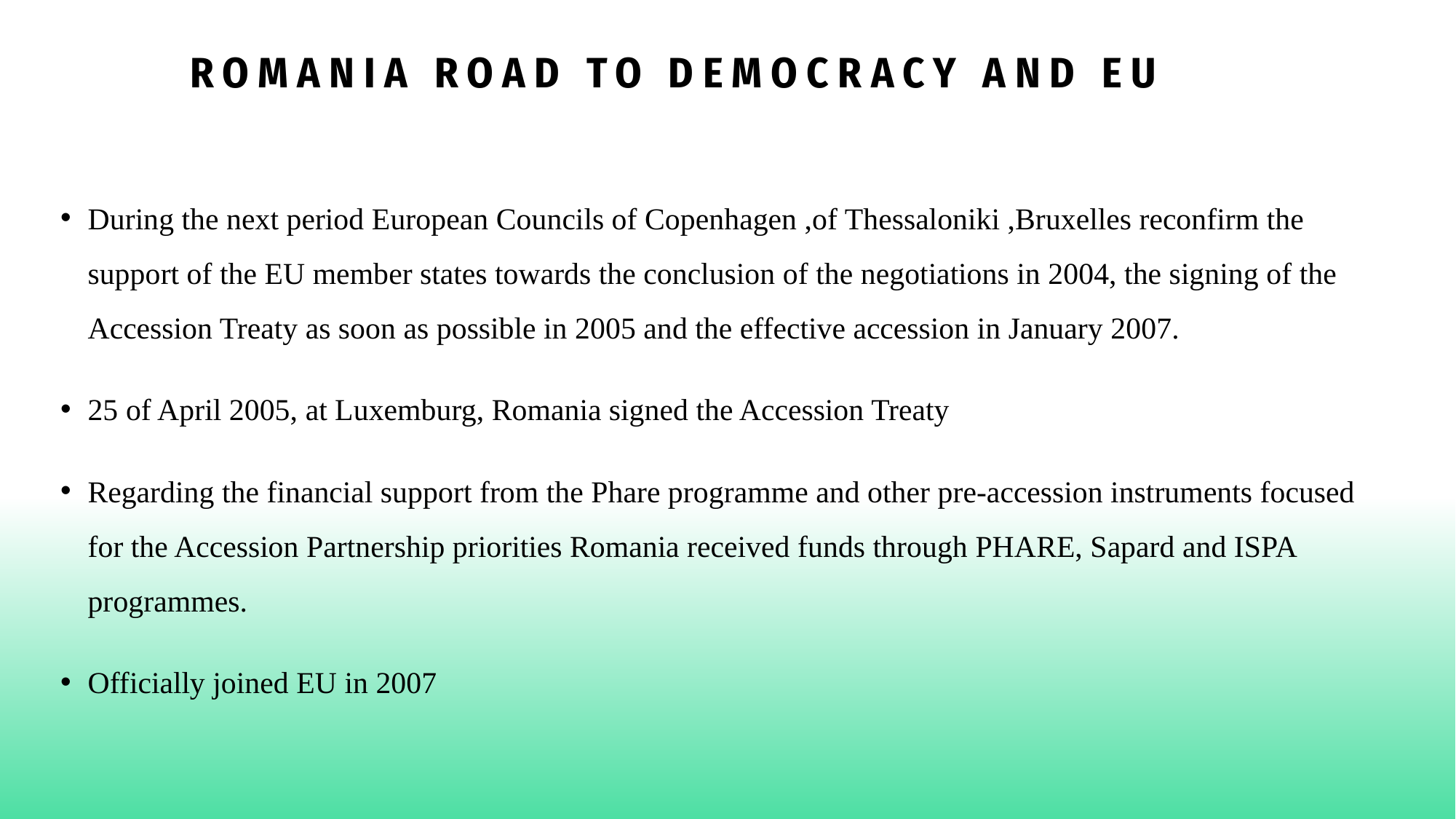

# Romania road to democracy and EU

During the next period European Councils of Copenhagen ,of Thessaloniki ,Bruxelles reconfirm the support of the EU member states towards the conclusion of the negotiations in 2004, the signing of the Accession Treaty as soon as possible in 2005 and the effective accession in January 2007.
25 of April 2005, at Luxemburg, Romania signed the Accession Treaty
Regarding the financial support from the Phare programme and other pre-accession instruments focused for the Accession Partnership priorities Romania received funds through PHARE, Sapard and ISPA programmes.
Officially joined EU in 2007